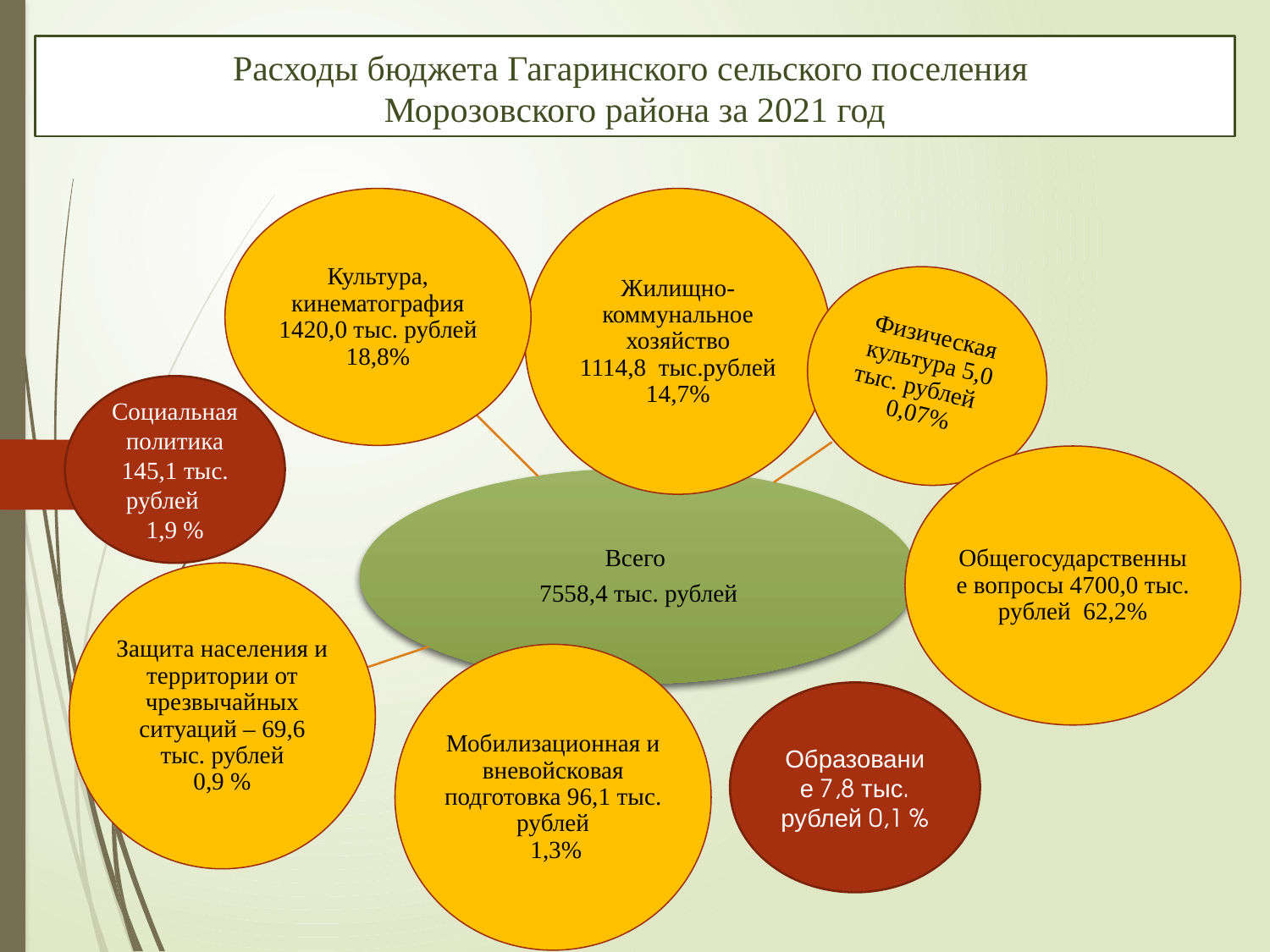

# Расходы бюджета Гагаринского сельского поселения Морозовского района за 2021 год
Всего
7558,4 тыс. рублей

Мобилизационная и вневойсковая подготовка 96,1 тыс. рублей
 1,3%

Жилищно-коммунальное хозяйство
1114,8  тыс.рублей
14,7%

Физическая культура 5,0 тыс. рублей    0,07%

Общегосударственные вопросы 4700,0 тыс. рублей  62,2%

Защита населения и территории от чрезвычайных ситуаций – 69,6 тыс. рублей
0,9 %

Культура, кинематография
1420,0 тыс. рублей
18,8%
Социальная политика 145,1 тыс. рублей     1,9 %
Образование 7,8 тыс. рублей 0,1 %